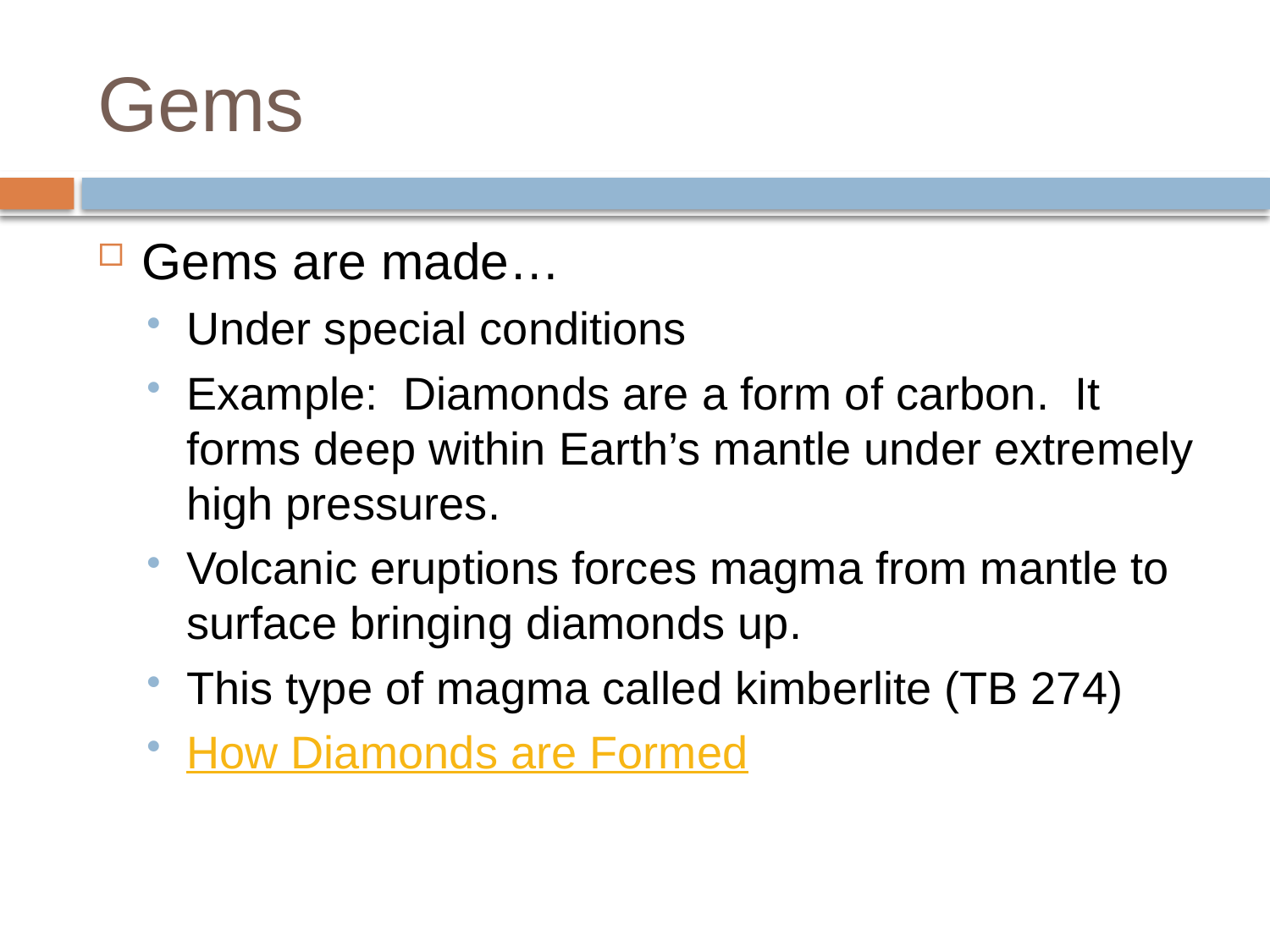

# Gems
Gems are made…
Under special conditions
Example:  Diamonds are a form of carbon.  It forms deep within Earth’s mantle under extremely high pressures.
Volcanic eruptions forces magma from mantle to surface bringing diamonds up.
This type of magma called kimberlite (TB 274)
How Diamonds are Formed